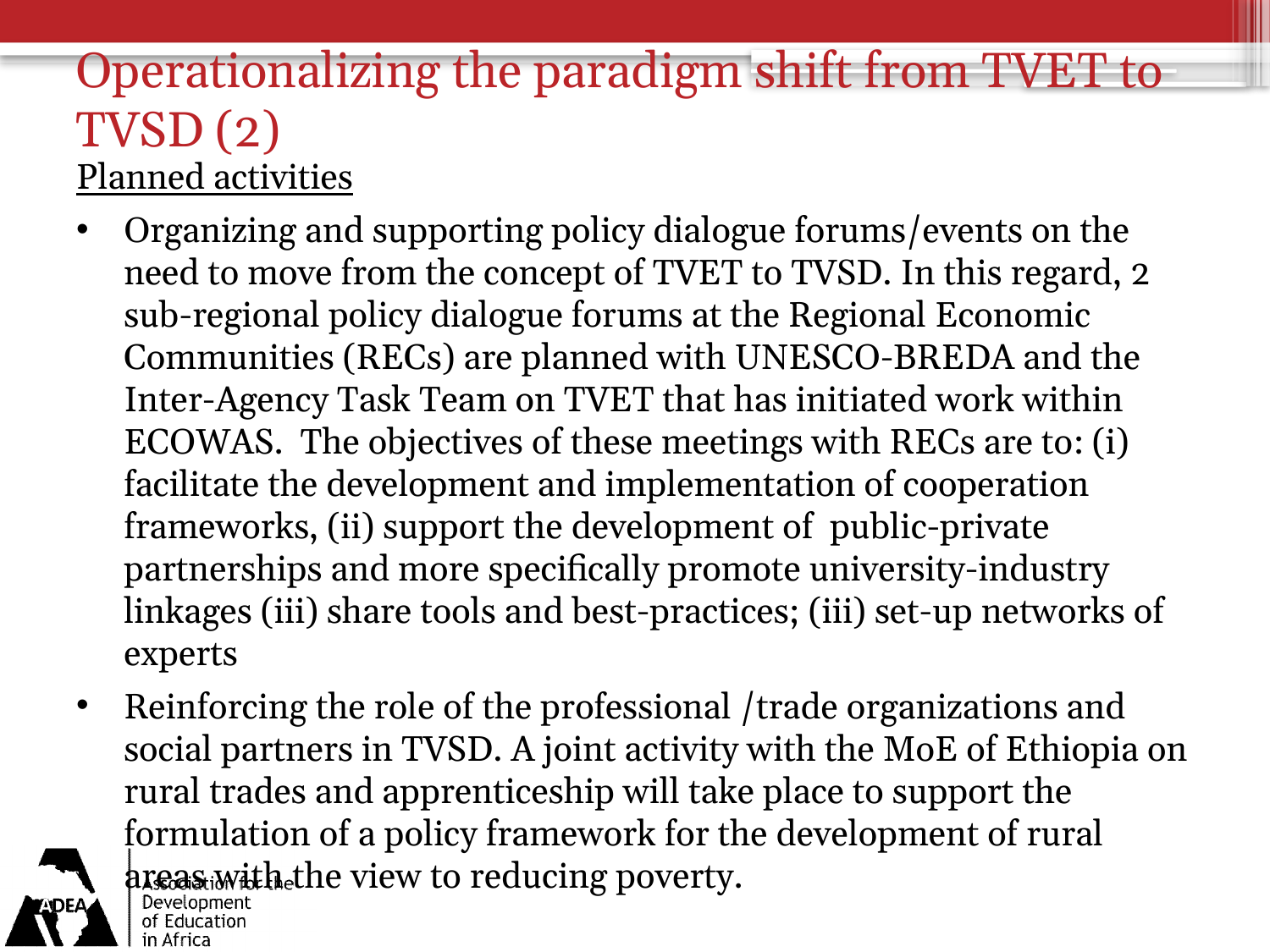

# Operationalizing the paradigm shift from TVET to TVSD (2)
Planned activities
Organizing and supporting policy dialogue forums/events on the need to move from the concept of TVET to TVSD. In this regard, 2 sub-regional policy dialogue forums at the Regional Economic Communities (RECs) are planned with UNESCO-BREDA and the Inter-Agency Task Team on TVET that has initiated work within ECOWAS.  The objectives of these meetings with RECs are to: (i) facilitate the development and implementation of cooperation frameworks, (ii) support the development of  public-private partnerships and more specifically promote university-industry linkages (iii) share tools and best-practices; (iii) set-up networks of experts
Reinforcing the role of the professional /trade organizations and social partners in TVSD. A joint activity with the MoE of Ethiopia on rural trades and apprenticeship will take place to support the formulation of a policy framework for the development of rural areas with the view to reducing poverty.